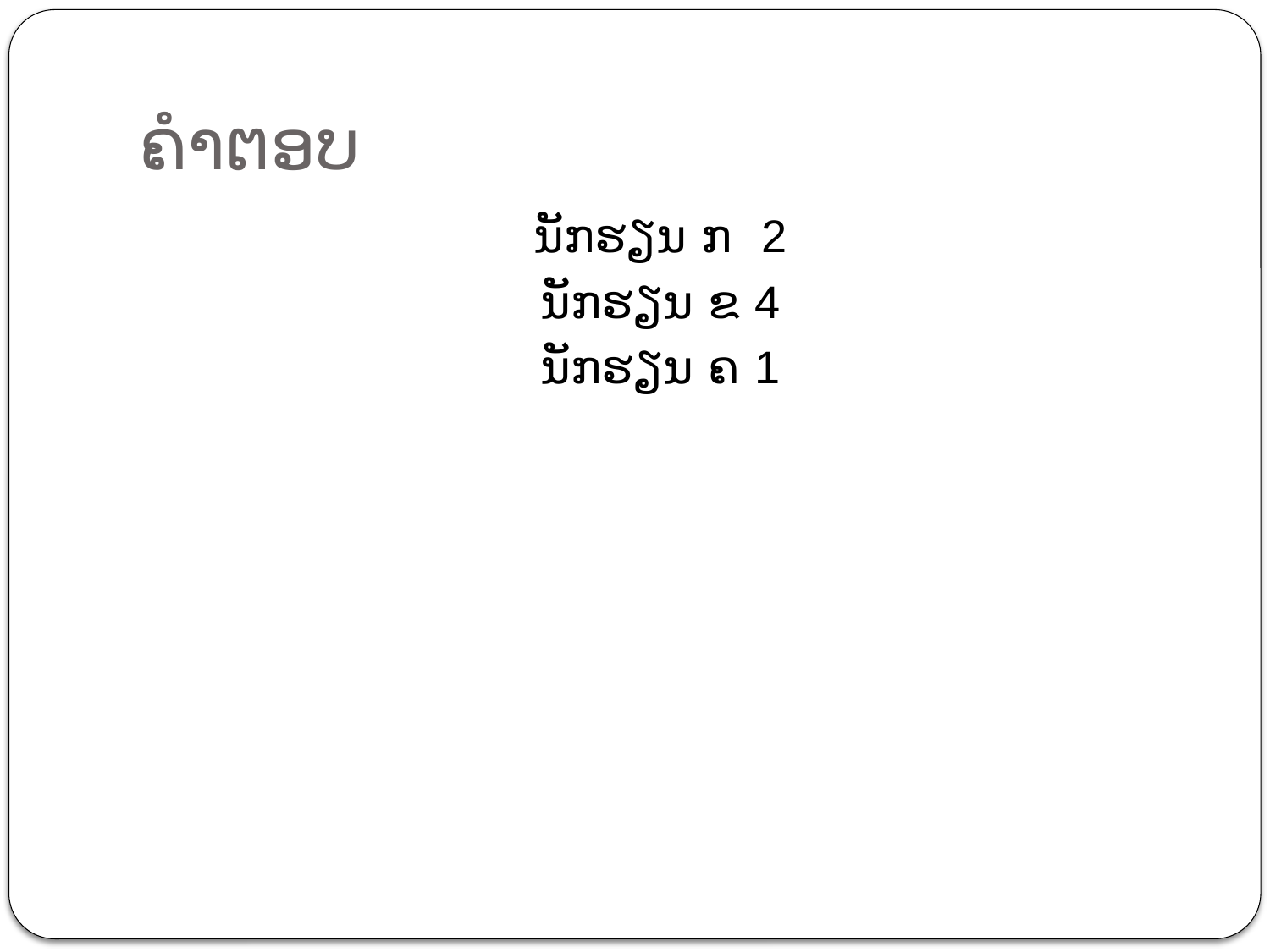

# ຄຳຕອບ
ນັກຮຽນ ກ  2
ນັກຮຽນ ຂ 4
ນັກຮຽນ ຄ 1